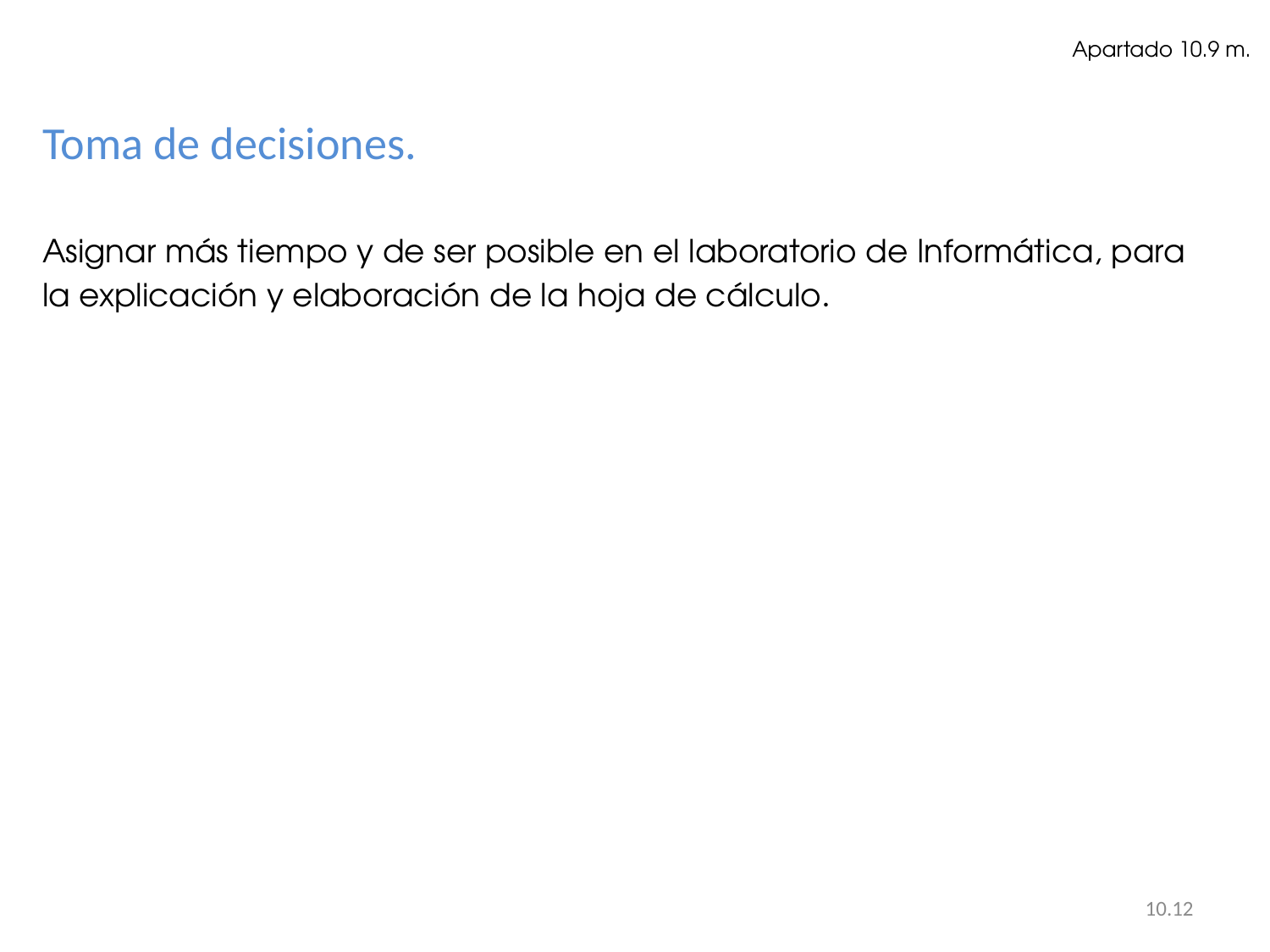

Apartado 10.9 m.
Toma de decisiones.

Asignar más tiempo y de ser posible en el laboratorio de Informática, para  la explicación y elaboración de la hoja de cálculo.

10.12